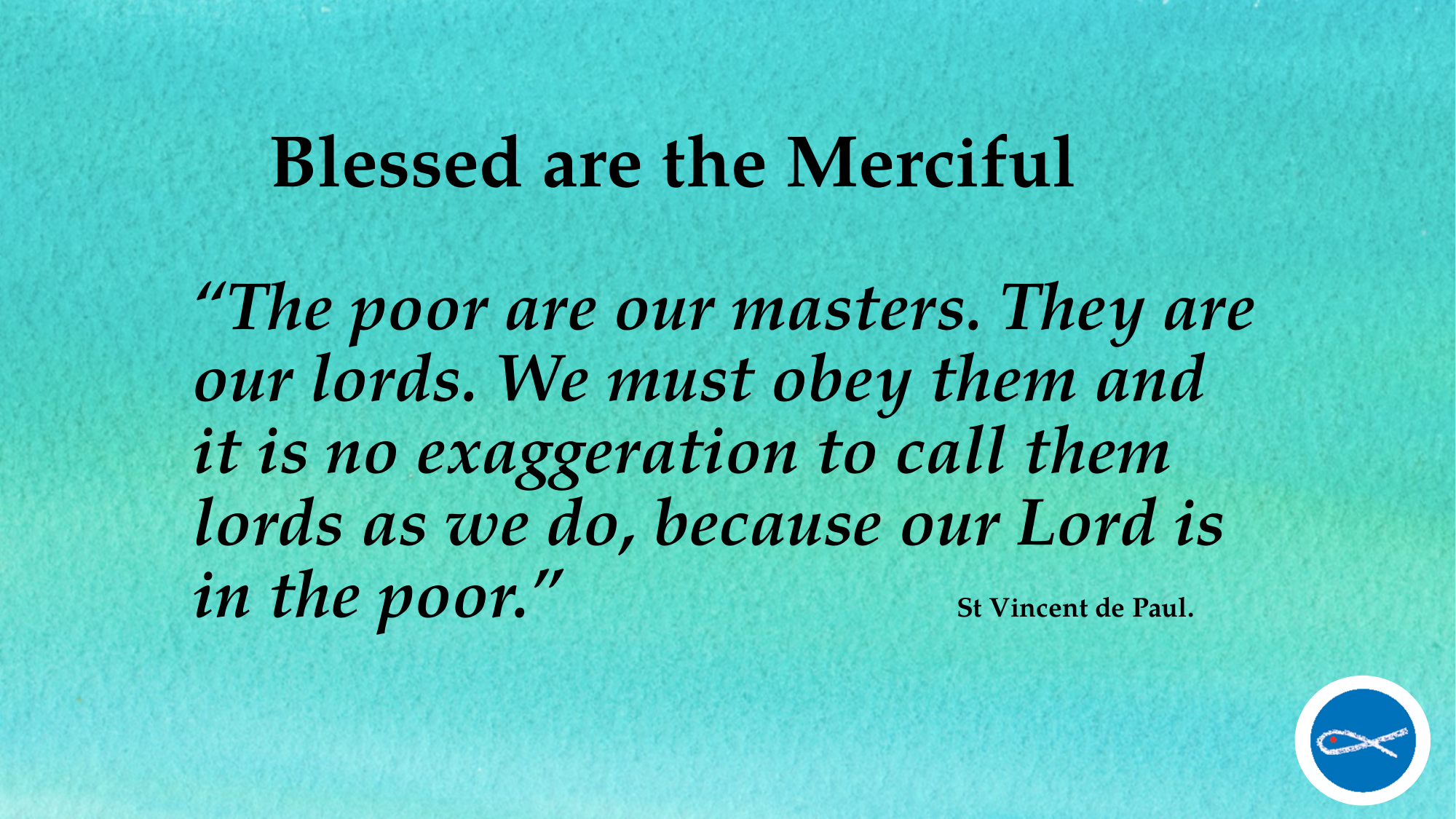

Blessed are the Merciful

# “The poor are our masters. They are our lords. We must obey them and it is no exaggeration to call them lords as we do, because our Lord is in the poor.” 				St Vincent de Paul.